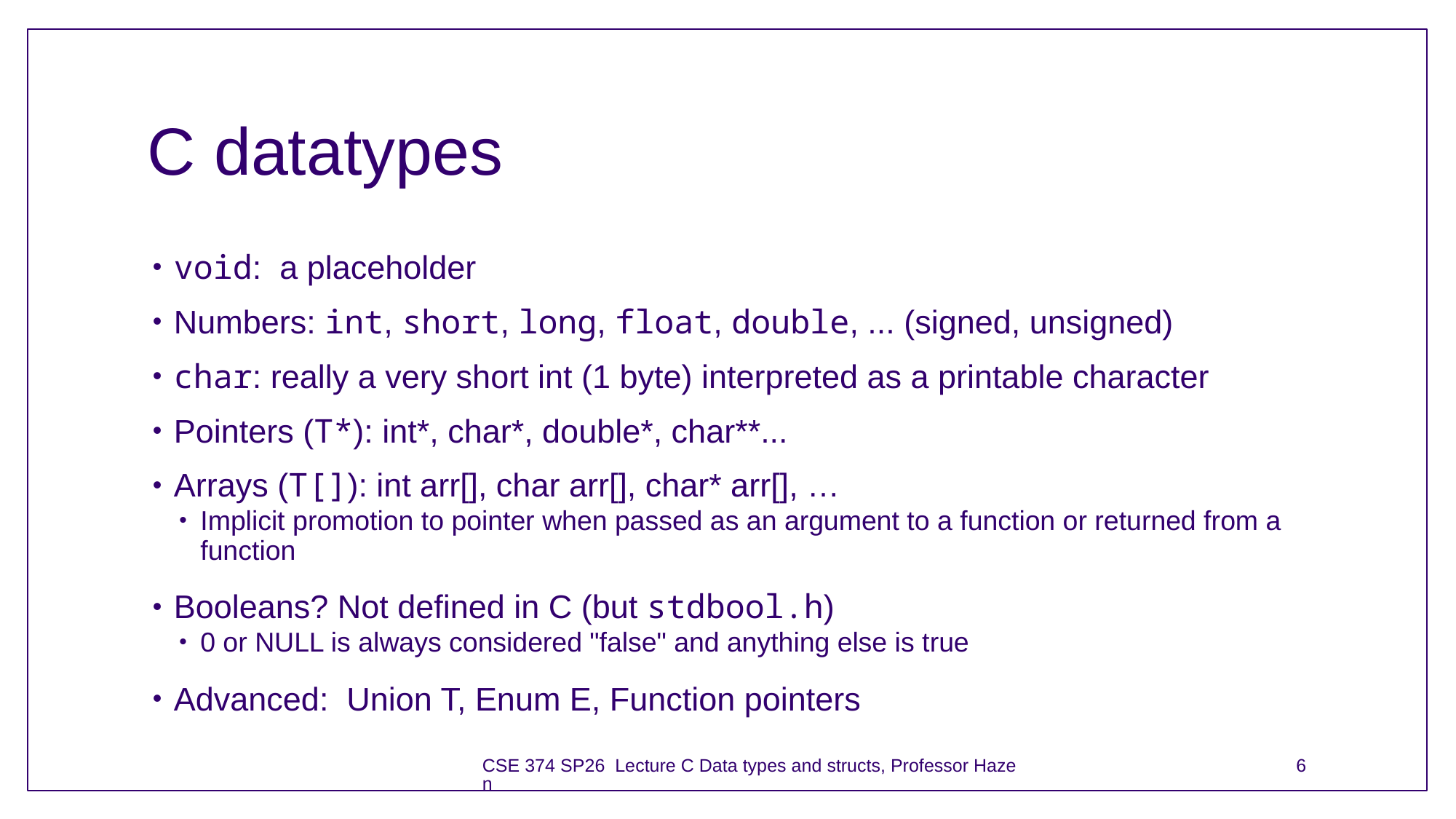

# C datatypes
void:  a placeholder
Numbers: int, short, long, float, double, ... (signed, unsigned)
char: really a very short int (1 byte) interpreted as a printable character
Pointers (T*): int*, char*, double*, char**...
Arrays (T[]): int arr[], char arr[], char* arr[], …
Implicit promotion to pointer when passed as an argument to a function or returned from a function
Booleans? Not defined in C (but stdbool.h)
0 or NULL is always considered "false" and anything else is true
Advanced:  Union T, Enum E, Function pointers
CSE 374 SP26  Lecture C Data types and structs, Professor Hazen
6